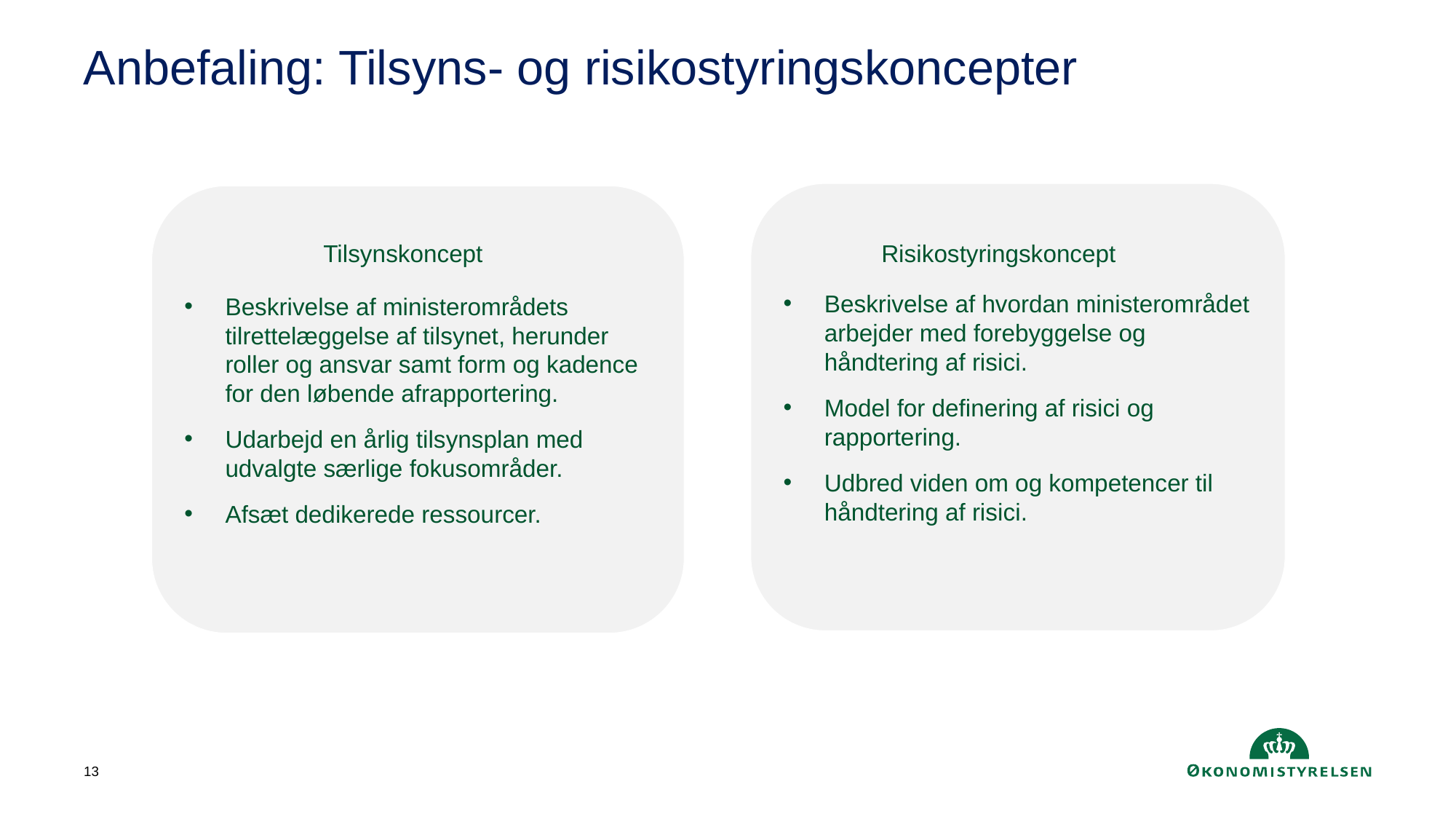

# Anbefaling: Tilsyns- og risikostyringskoncepter
Beskrivelse af hvordan ministerområdet arbejder med forebyggelse og håndtering af risici.
Model for definering af risici og rapportering.
Udbred viden om og kompetencer til håndtering af risici.
Risikostyringskoncept
Beskrivelse af ministerområdets tilrettelæggelse af tilsynet, herunder roller og ansvar samt form og kadence for den løbende afrapportering.
Udarbejd en årlig tilsynsplan med udvalgte særlige fokusområder.
Afsæt dedikerede ressourcer.
Tilsynskoncept

13